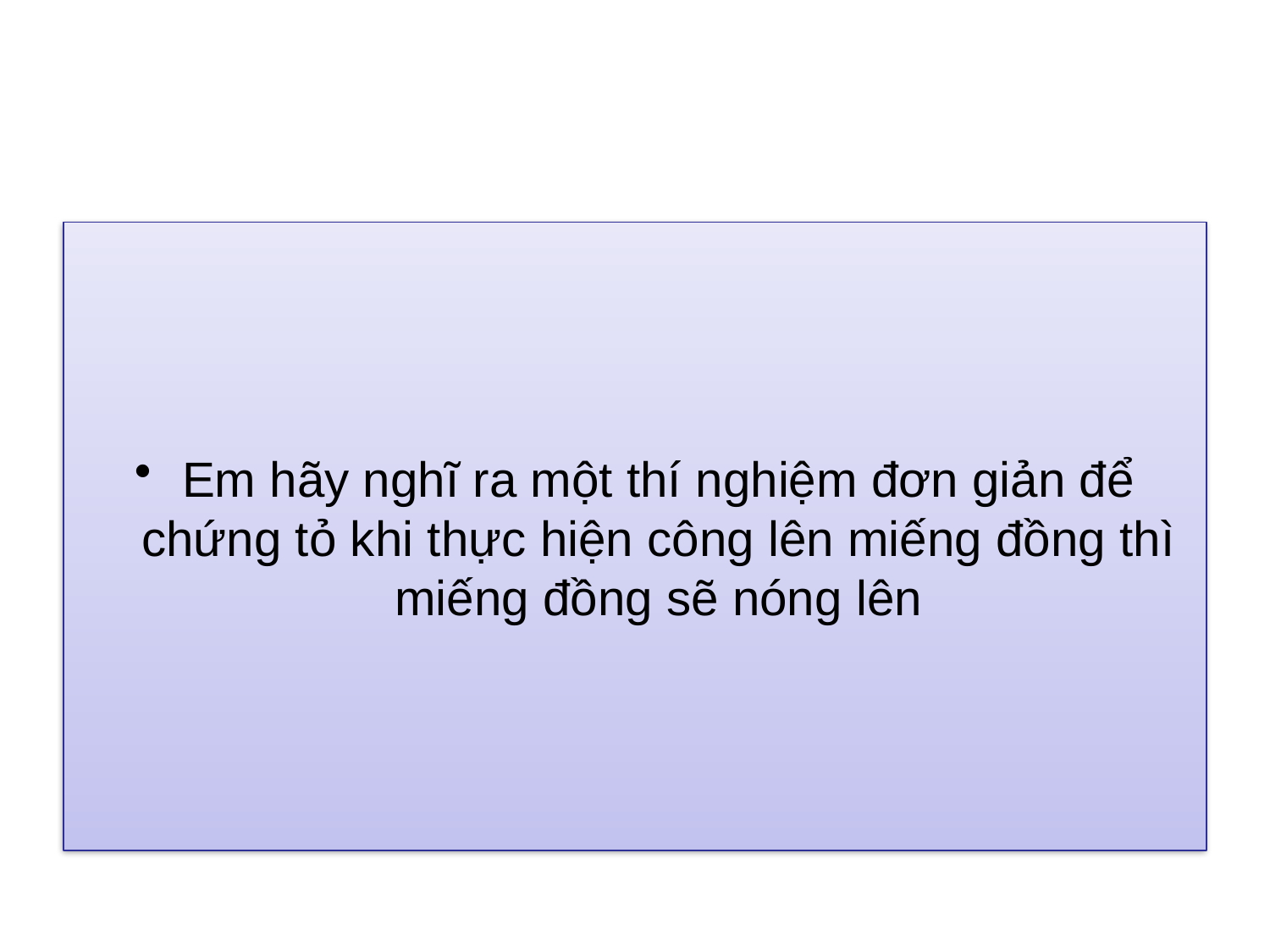

#
Em hãy nghĩ ra một thí nghiệm đơn giản để chứng tỏ khi thực hiện công lên miếng đồng thì miếng đồng sẽ nóng lên